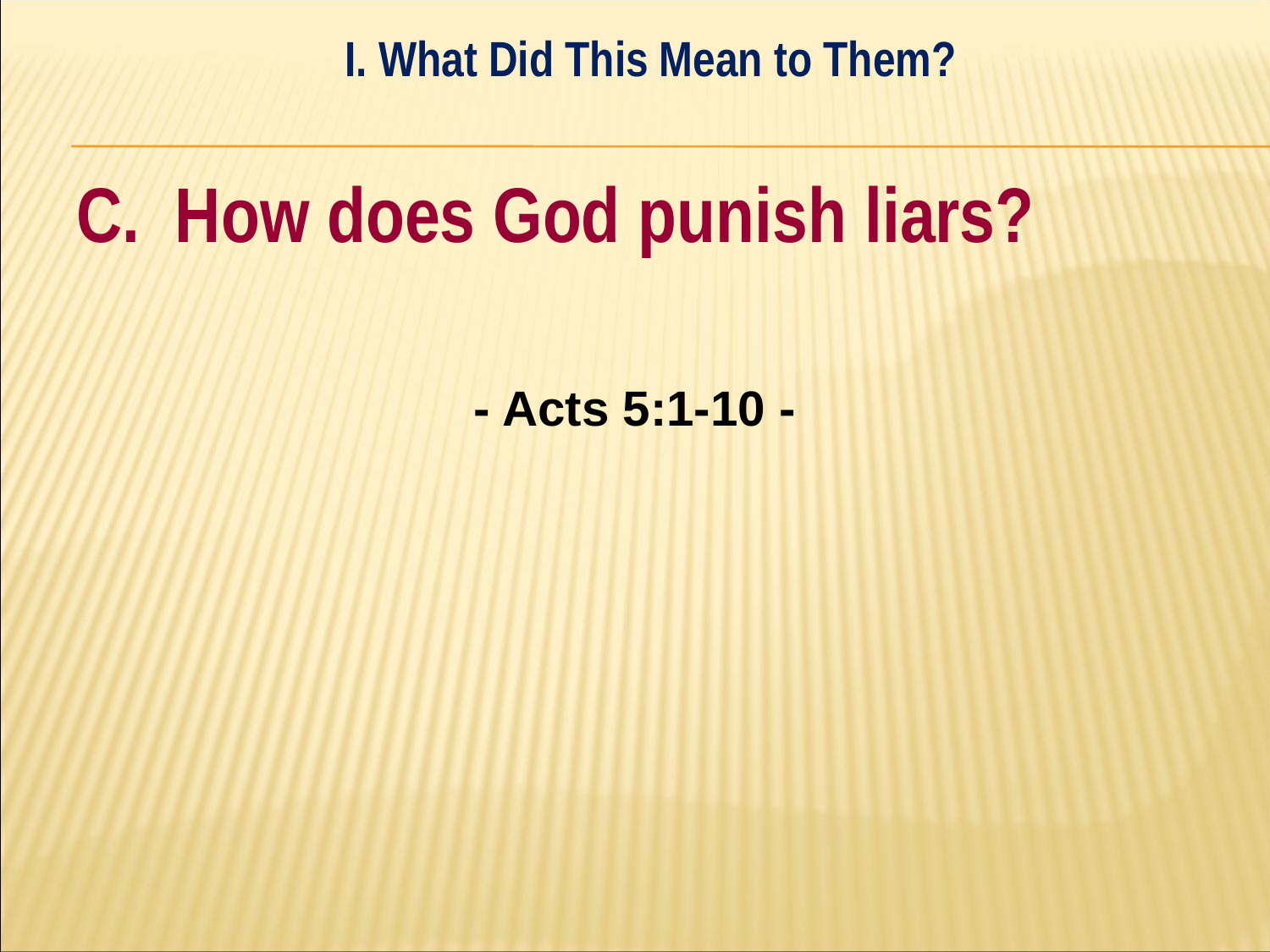

I. What Did This Mean to Them?
#
C.  How does God punish liars?

- Acts 5:1-10 -